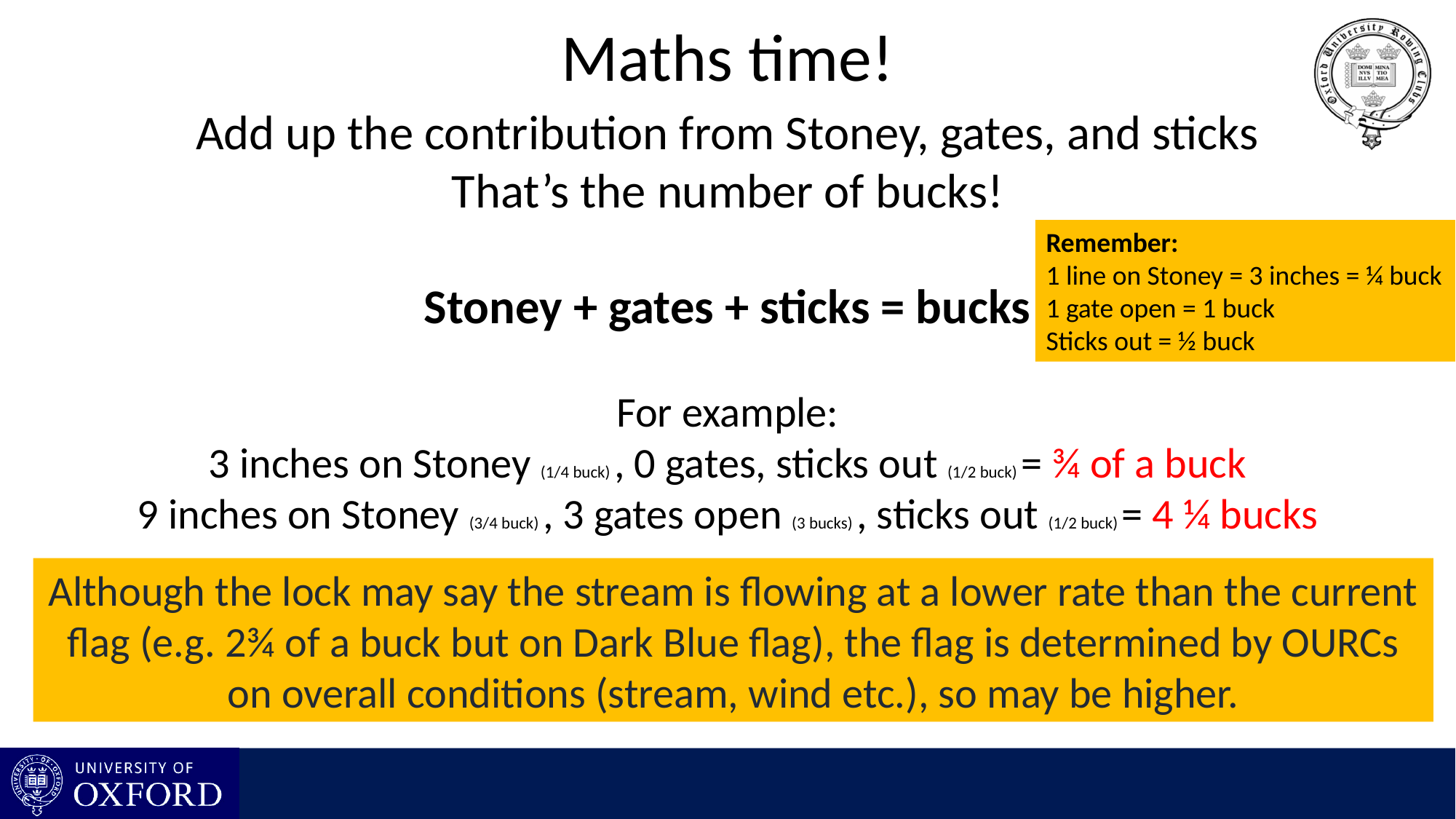

Maths time!
Add up the contribution from Stoney, gates, and sticks
That’s the number of bucks!

Stoney + gates + sticks = bucks

For example:
3 inches on Stoney (1/4 buck) , 0 gates, sticks out (1/2 buck) = ¾ of a buck
9 inches on Stoney (3/4 buck) , 3 gates open (3 bucks) , sticks out (1/2 buck) = 4 ¼ bucks
Remember:
1 line on Stoney = 3 inches = ¼ buck
1 gate open = 1 buck
Sticks out = ½ buck
Although the lock may say the stream is flowing at a lower rate than the current flag (e.g. 2¾ of a buck but on Dark Blue flag), the flag is determined by OURCs on overall conditions (stream, wind etc.), so may be higher.